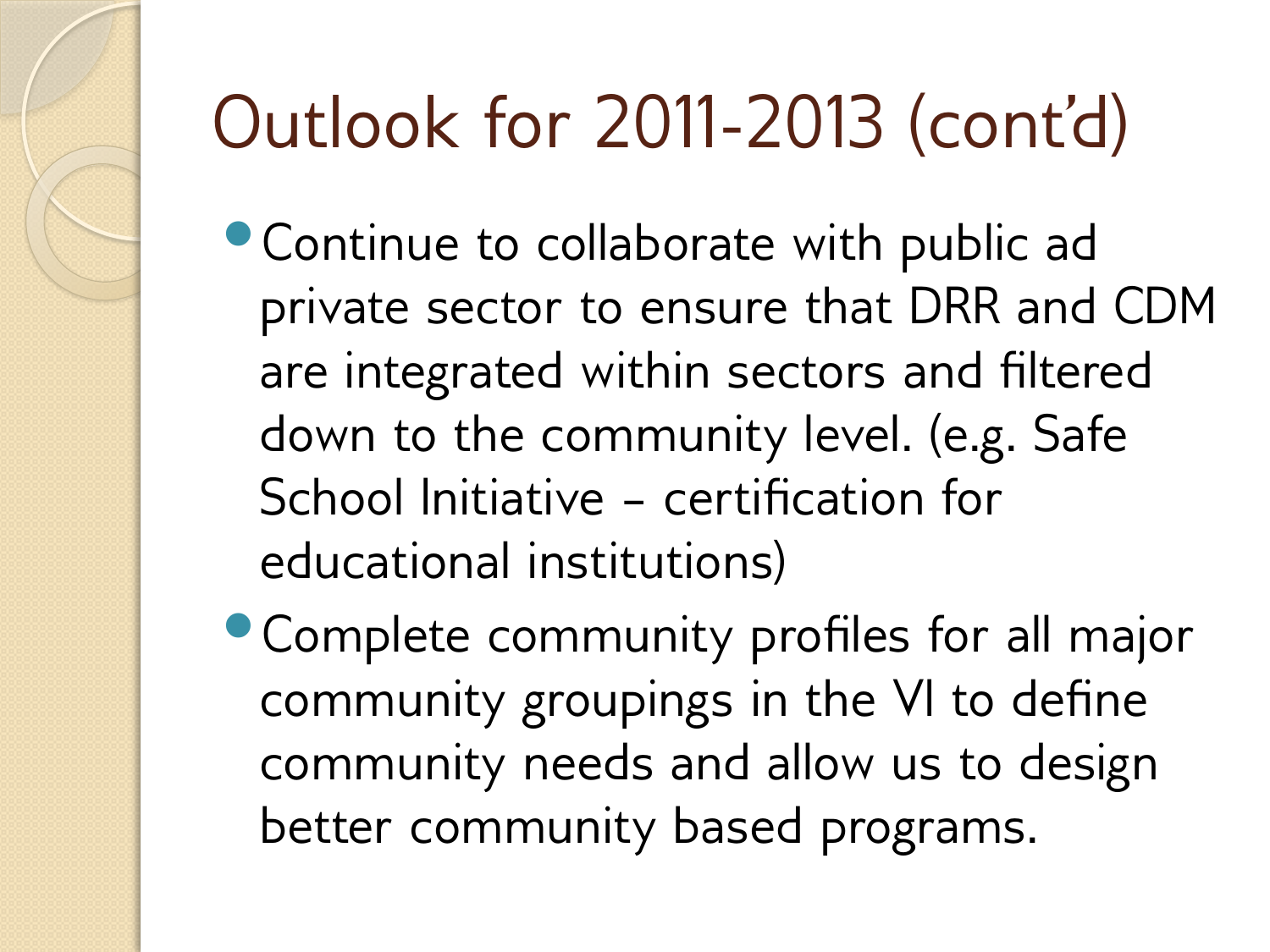

# Outlook for 2011-2013 (cont’d)
Continue to collaborate with public ad private sector to ensure that DRR and CDM are integrated within sectors and filtered down to the community level. (e.g. Safe School Initiative – certification for educational institutions)
Complete community profiles for all major community groupings in the VI to define community needs and allow us to design better community based programs.